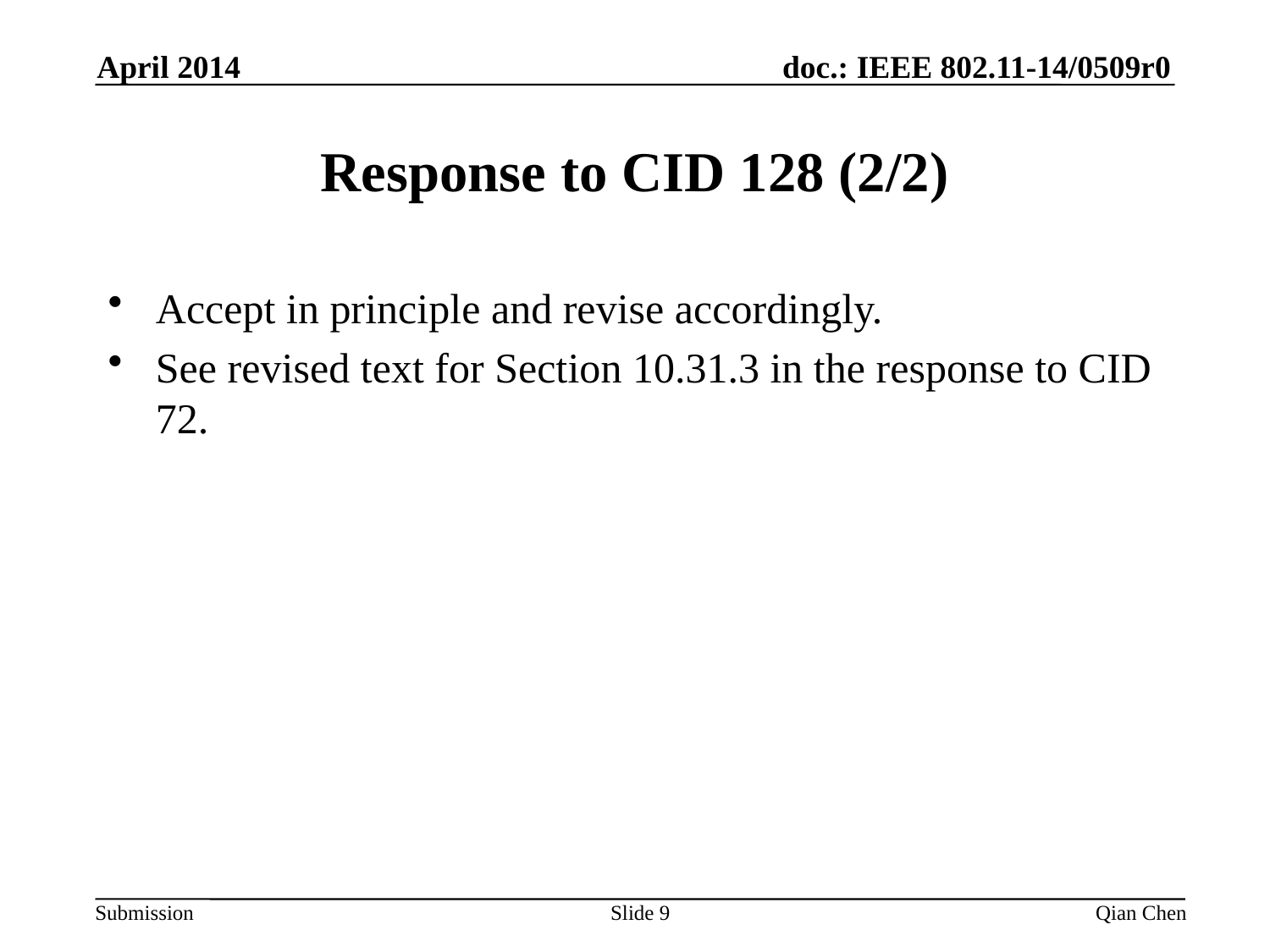

April 2014
# Response to CID 128 (2/2)
Accept in principle and revise accordingly.
See revised text for Section 10.31.3 in the response to CID 72.
Slide 9
Qian Chen